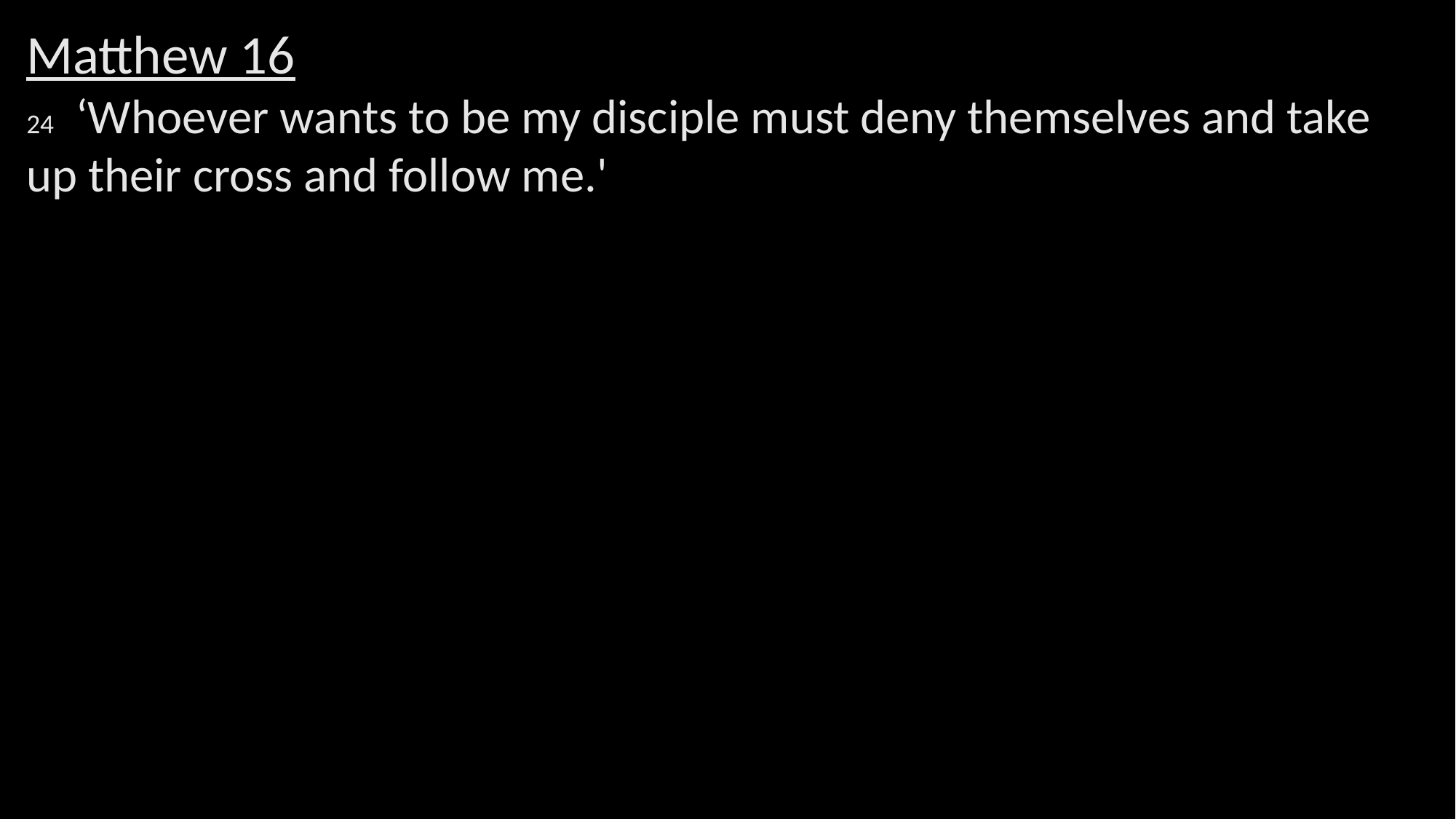

Matthew 16
24  ‘Whoever wants to be my disciple must deny themselves and take up their cross and follow me.'